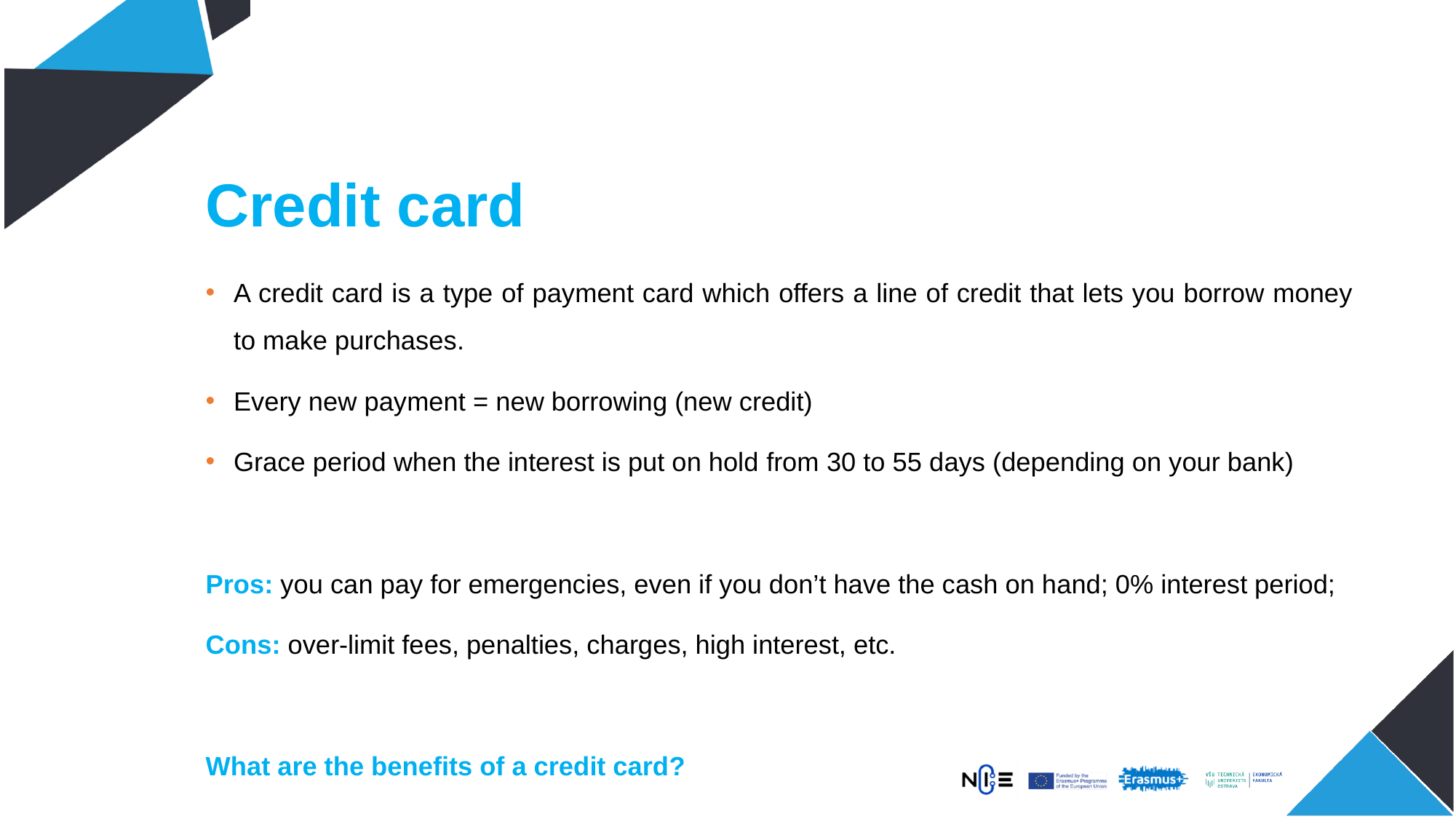

Credit card
A credit card is a type of payment card which offers a line of credit that lets you borrow money to make purchases.
Every new payment = new borrowing (new credit)
Grace period when the interest is put on hold from 30 to 55 days (depending on your bank)

Pros: you can pay for emergencies, even if you don’t have the cash on hand; 0% interest period;
Cons: over-limit fees, penalties, charges, high interest, etc.

What are the benefits of a credit card?